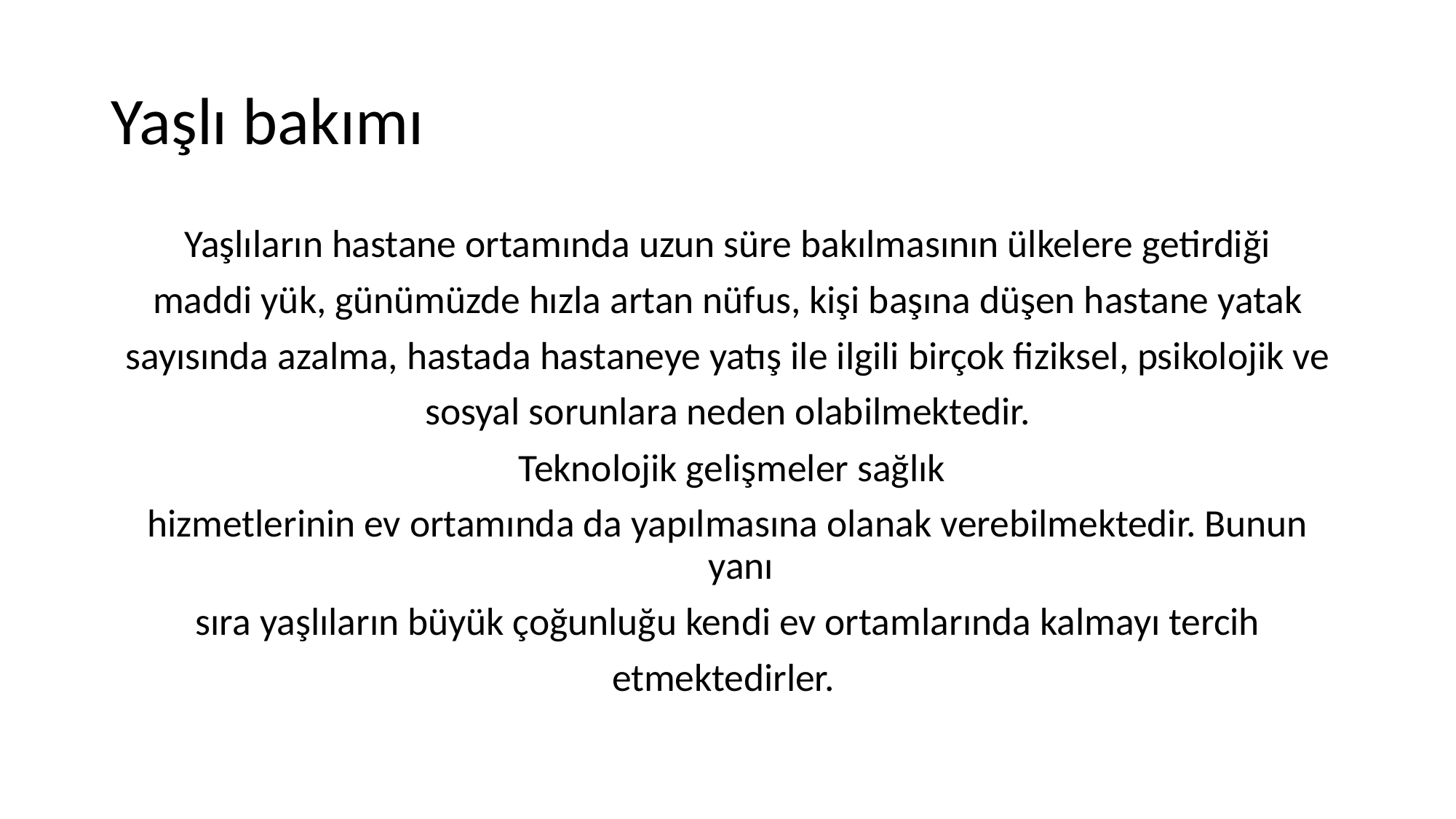

# Yaşlı bakımı
Yaşlıların hastane ortamında uzun süre bakılmasının ülkelere getirdiği
maddi yük, günümüzde hızla artan nüfus, kişi başına düşen hastane yatak
sayısında azalma, hastada hastaneye yatış ile ilgili birçok fiziksel, psikolojik ve
sosyal sorunlara neden olabilmektedir.
 Teknolojik gelişmeler sağlık
hizmetlerinin ev ortamında da yapılmasına olanak verebilmektedir. Bunun yanı
sıra yaşlıların büyük çoğunluğu kendi ev ortamlarında kalmayı tercih
etmektedirler.